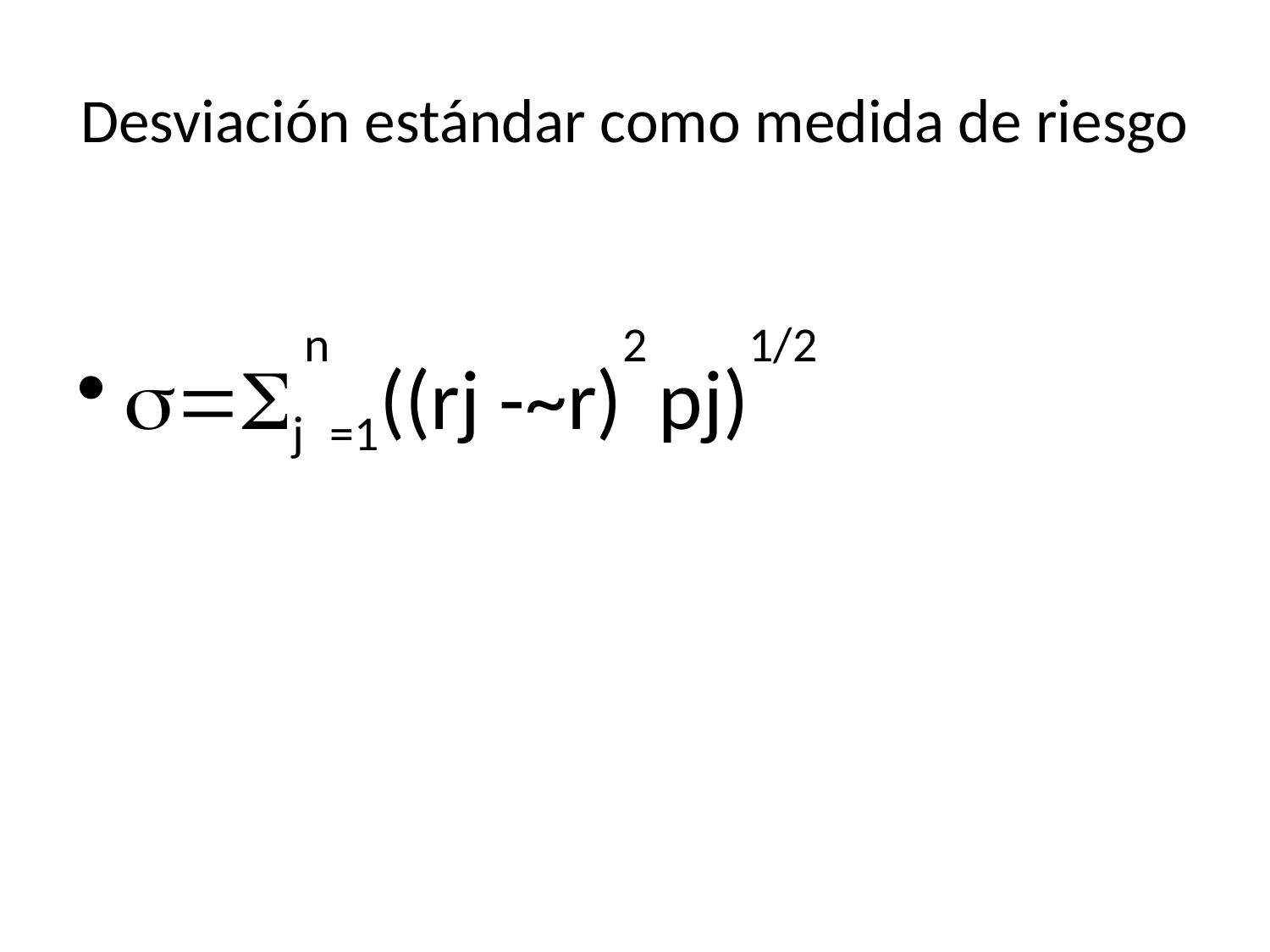

# Desviación estándar como medida de riesgo

σ=Σjn=1((rj -~r)2 pj)1/2